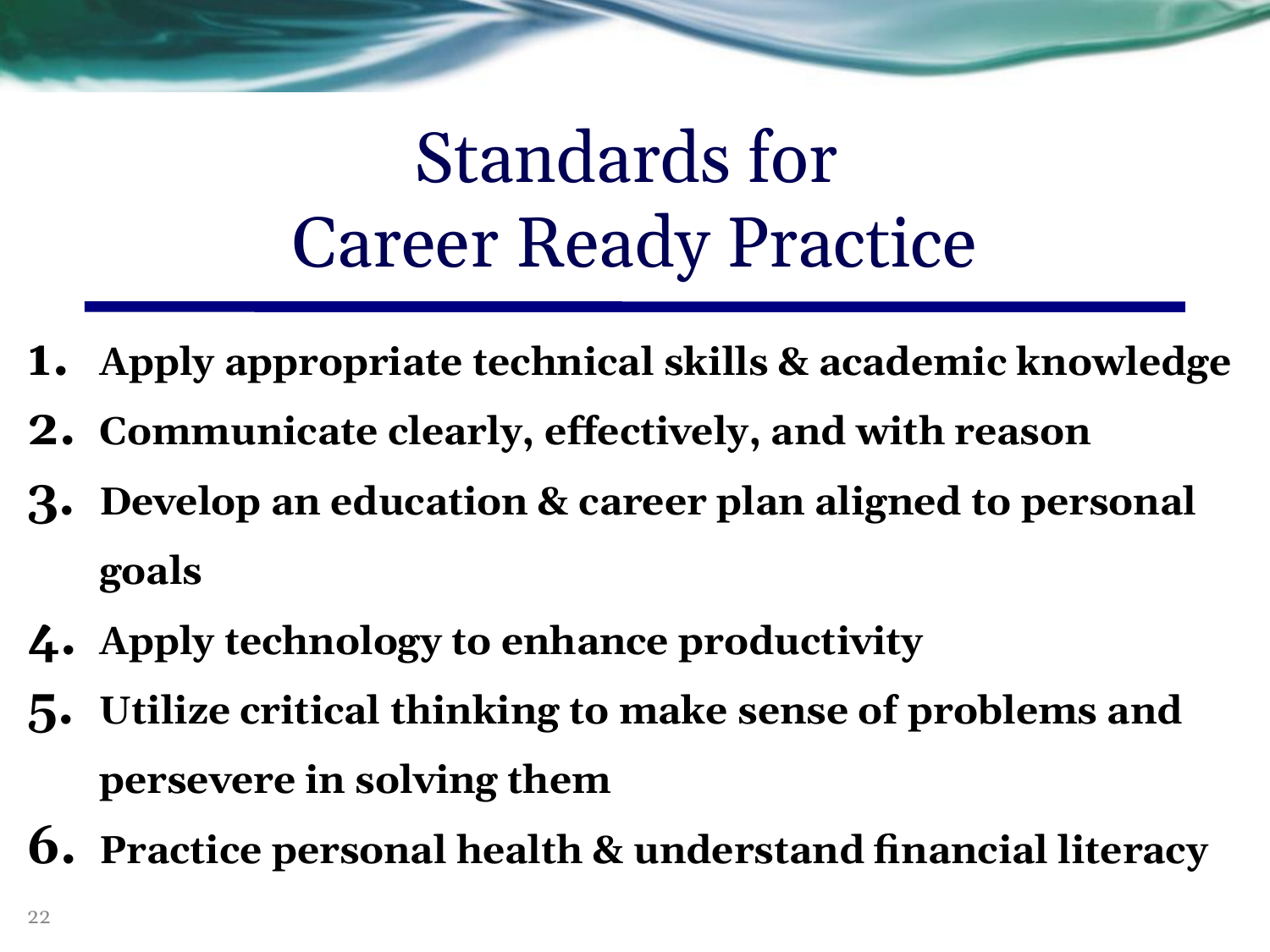

# Standards for Career Ready Practice
Apply appropriate technical skills & academic knowledge
Communicate clearly, effectively, and with reason
Develop an education & career plan aligned to personal goals
Apply technology to enhance productivity
Utilize critical thinking to make sense of problems and persevere in solving them
Practice personal health & understand financial literacy

22